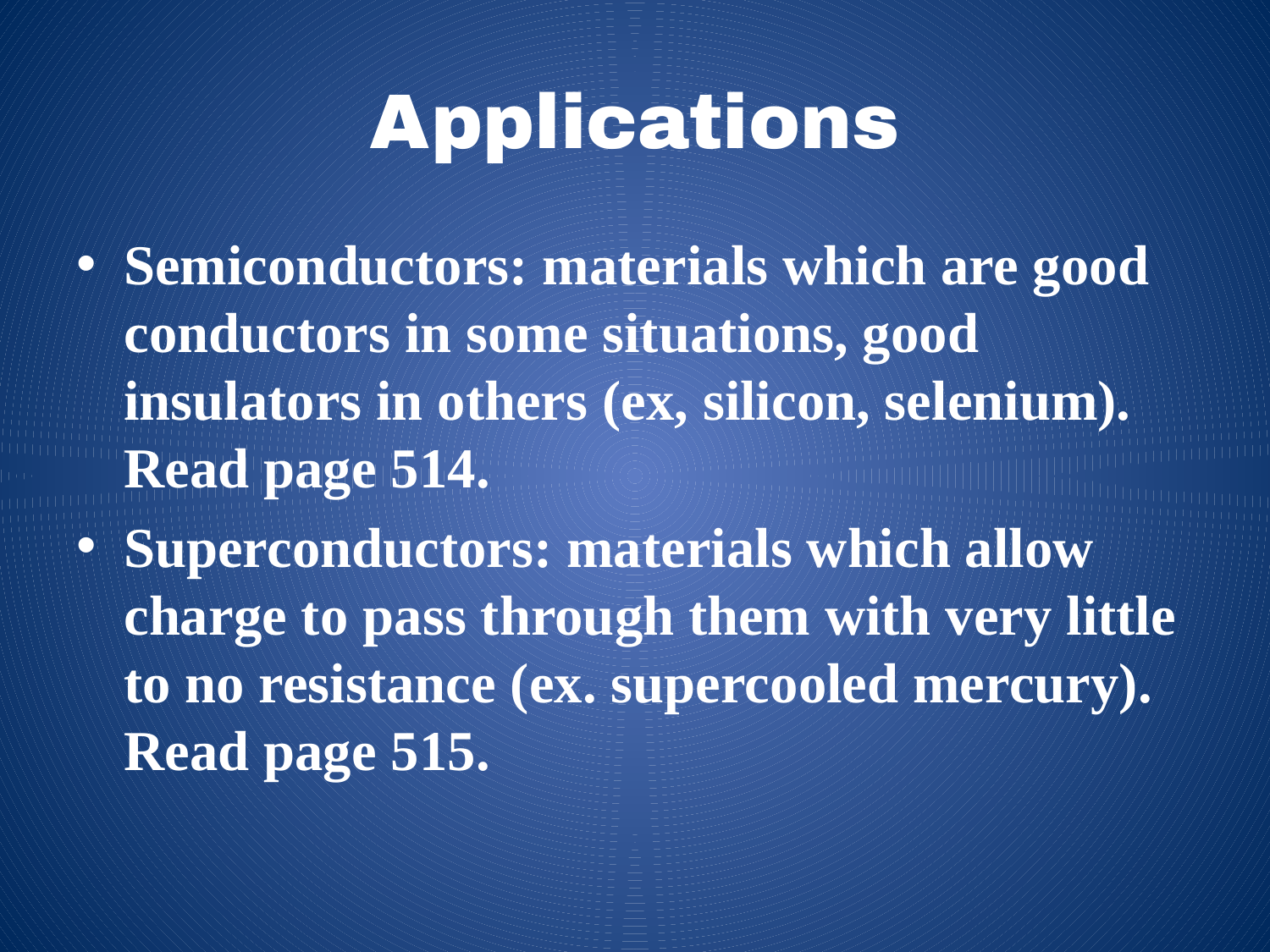

# Applications
Semiconductors: materials which are good conductors in some situations, good insulators in others (ex, silicon, selenium). Read page 514.
Superconductors: materials which allow charge to pass through them with very little to no resistance (ex. supercooled mercury). Read page 515.